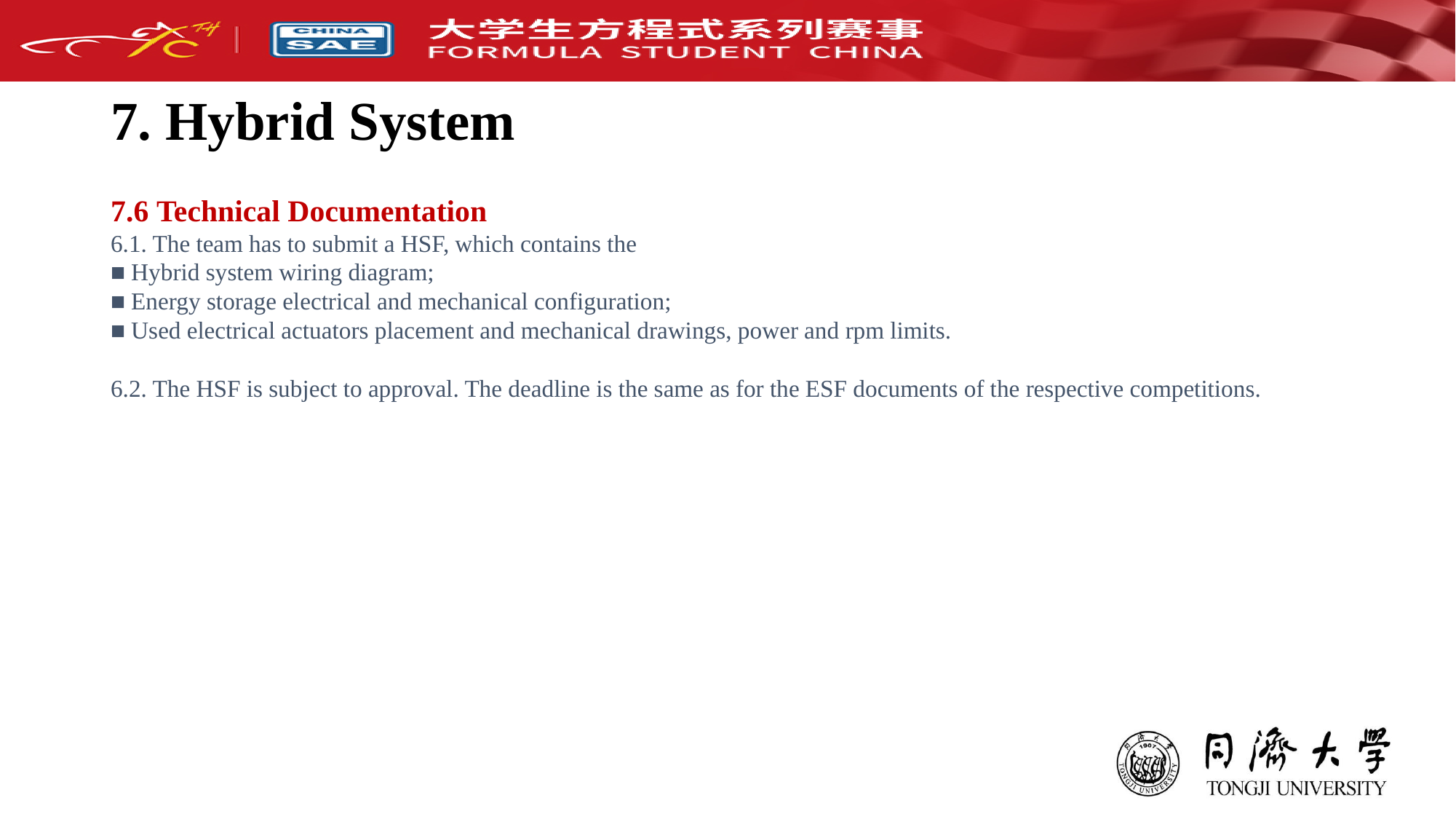

# 7. Hybrid System
7.6 Technical Documentation
6.1. The team has to submit a HSF, which contains the
■ Hybrid system wiring diagram;
■ Energy storage electrical and mechanical configuration;
■ Used electrical actuators placement and mechanical drawings, power and rpm limits.

6.2. The HSF is subject to approval. The deadline is the same as for the ESF documents of the respective competitions.